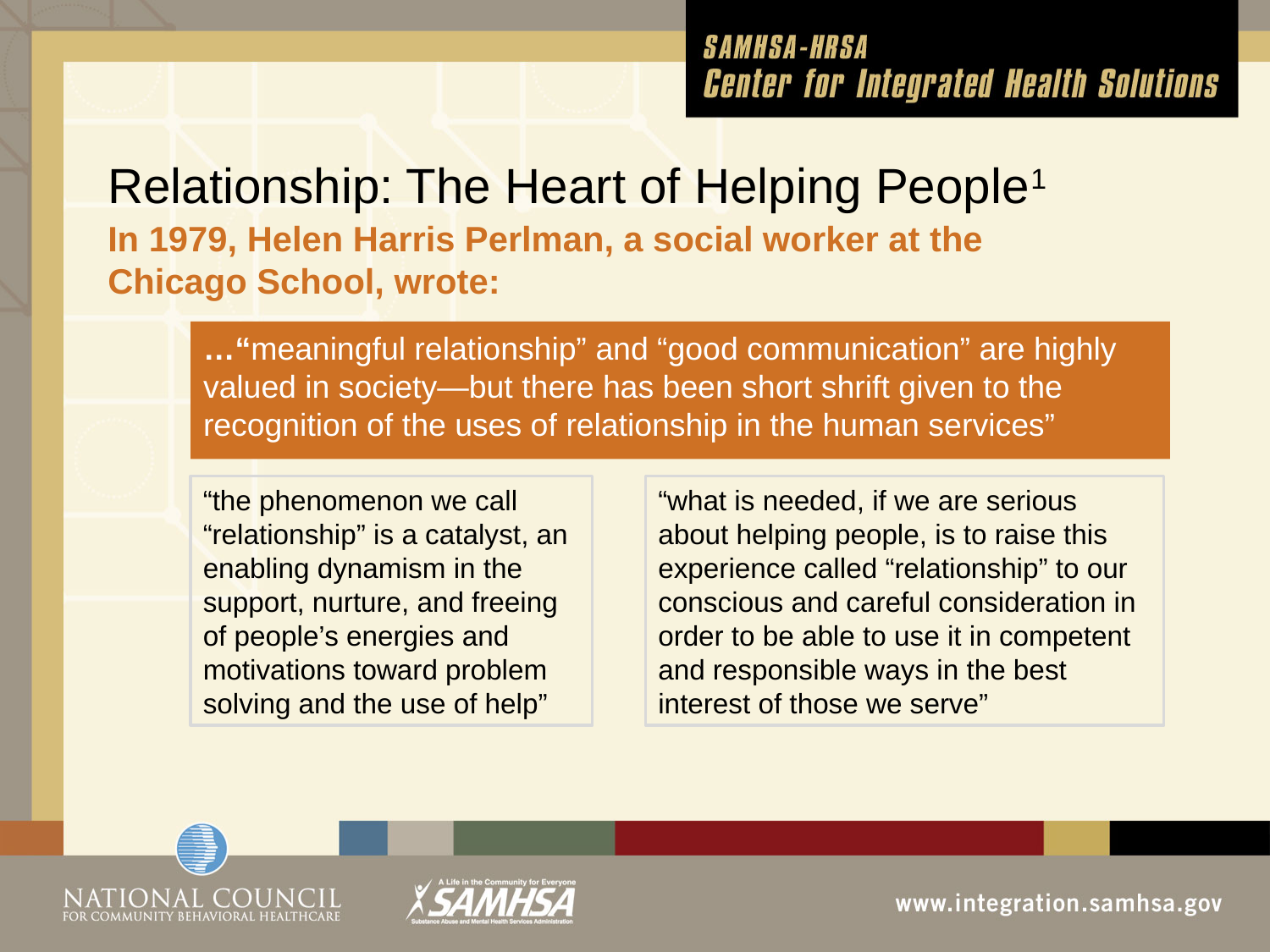

# Relationship: The Heart of Helping People1
In 1979, Helen Harris Perlman, a social worker at the Chicago School, wrote:
…“meaningful relationship” and “good communication” are highly valued in society—but there has been short shrift given to the recognition of the uses of relationship in the human services”

“the phenomenon we call “relationship” is a catalyst, an enabling dynamism in the support, nurture, and freeing of people’s energies and motivations toward problem solving and the use of help”
“what is needed, if we are serious about helping people, is to raise this experience called “relationship” to our conscious and careful consideration in order to be able to use it in competent and responsible ways in the best interest of those we serve”